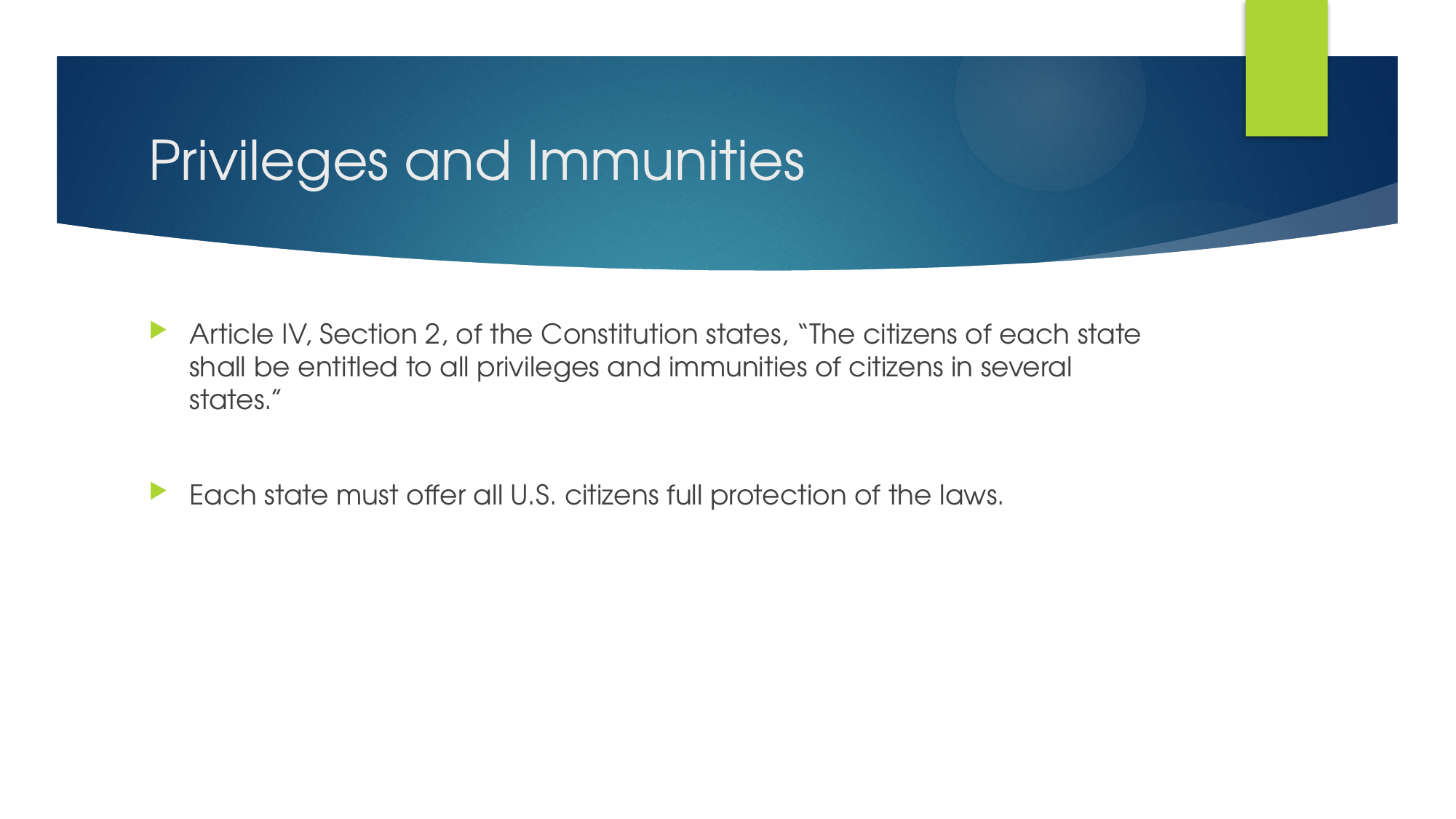

# Privileges and Immunities
Article IV, Section 2, of the Constitution states, “The citizens of each state shall be entitled to all privileges and immunities of citizens in several states.”

Each state must offer all U.S. citizens full protection of the laws.